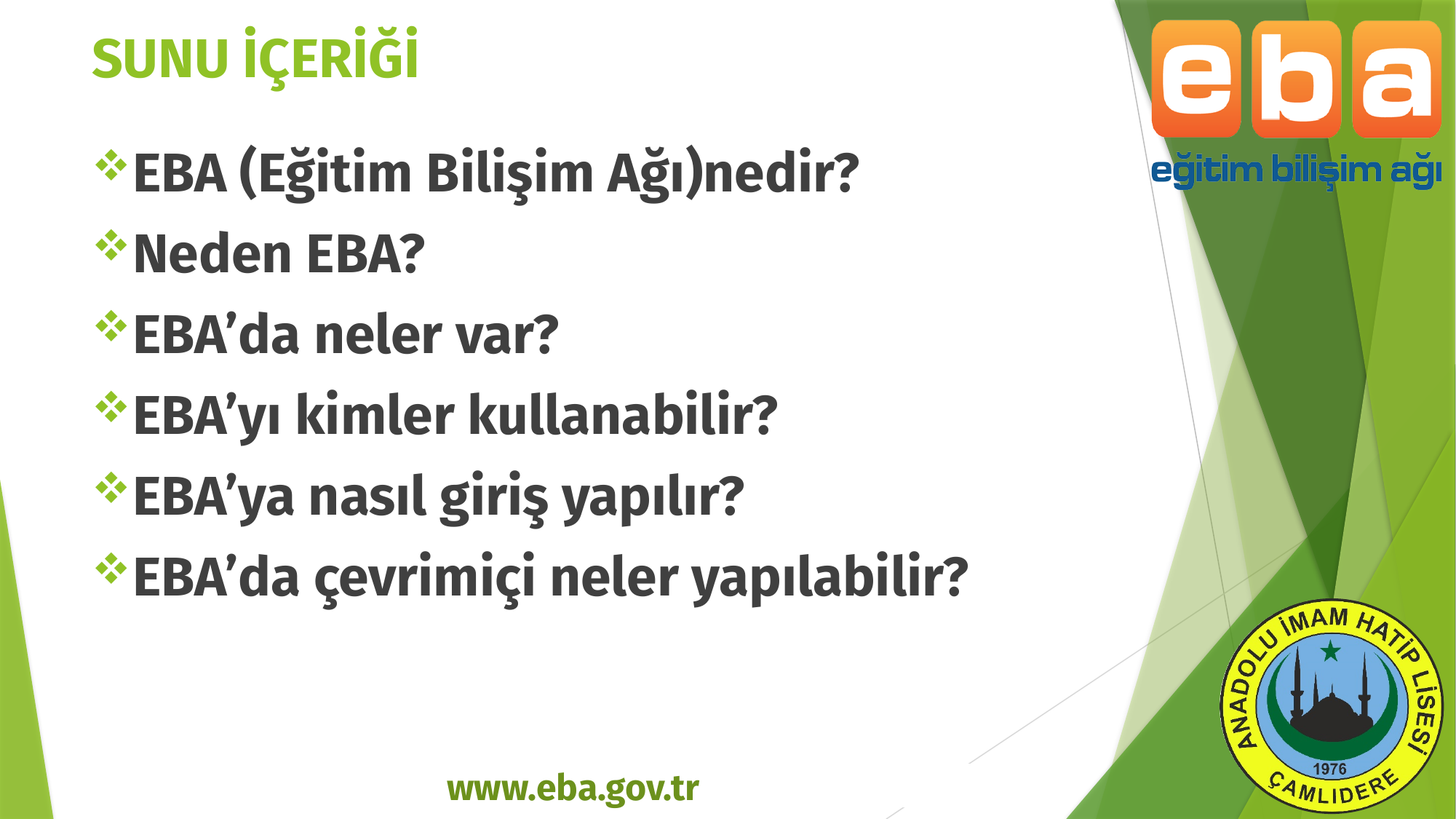

# SUNU İÇERİĞİ
EBA (Eğitim Bilişim Ağı)nedir?
Neden EBA?
EBA’da neler var?
EBA’yı kimler kullanabilir?
EBA’ya nasıl giriş yapılır?
EBA’da çevrimiçi neler yapılabilir?

www.eba.gov.tr